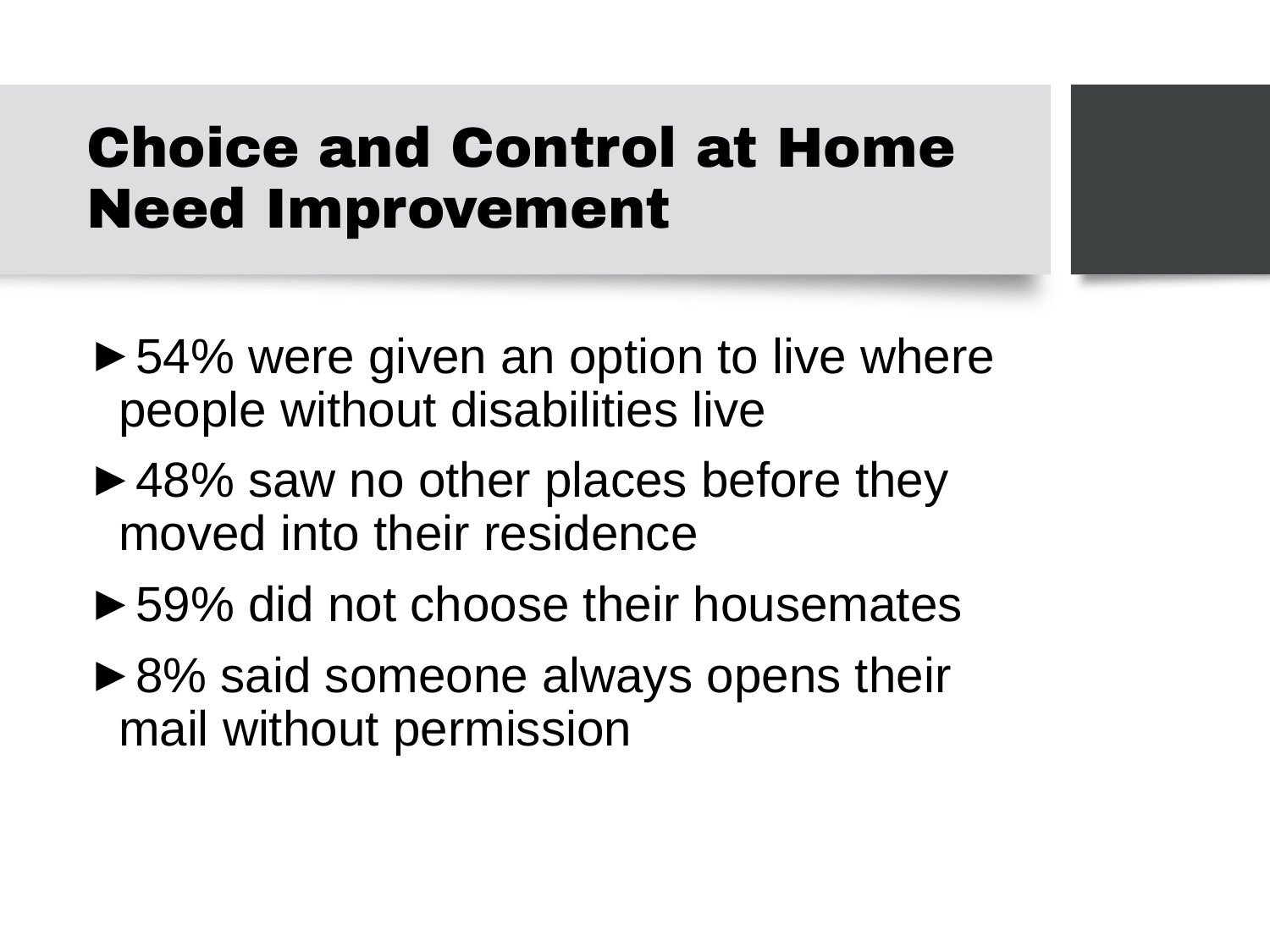

# Choice and Control at Home Need Improvement
54% were given an option to live where people without disabilities live
48% saw no other places before they moved into their residence
59% did not choose their housemates
8% said someone always opens their mail without permission